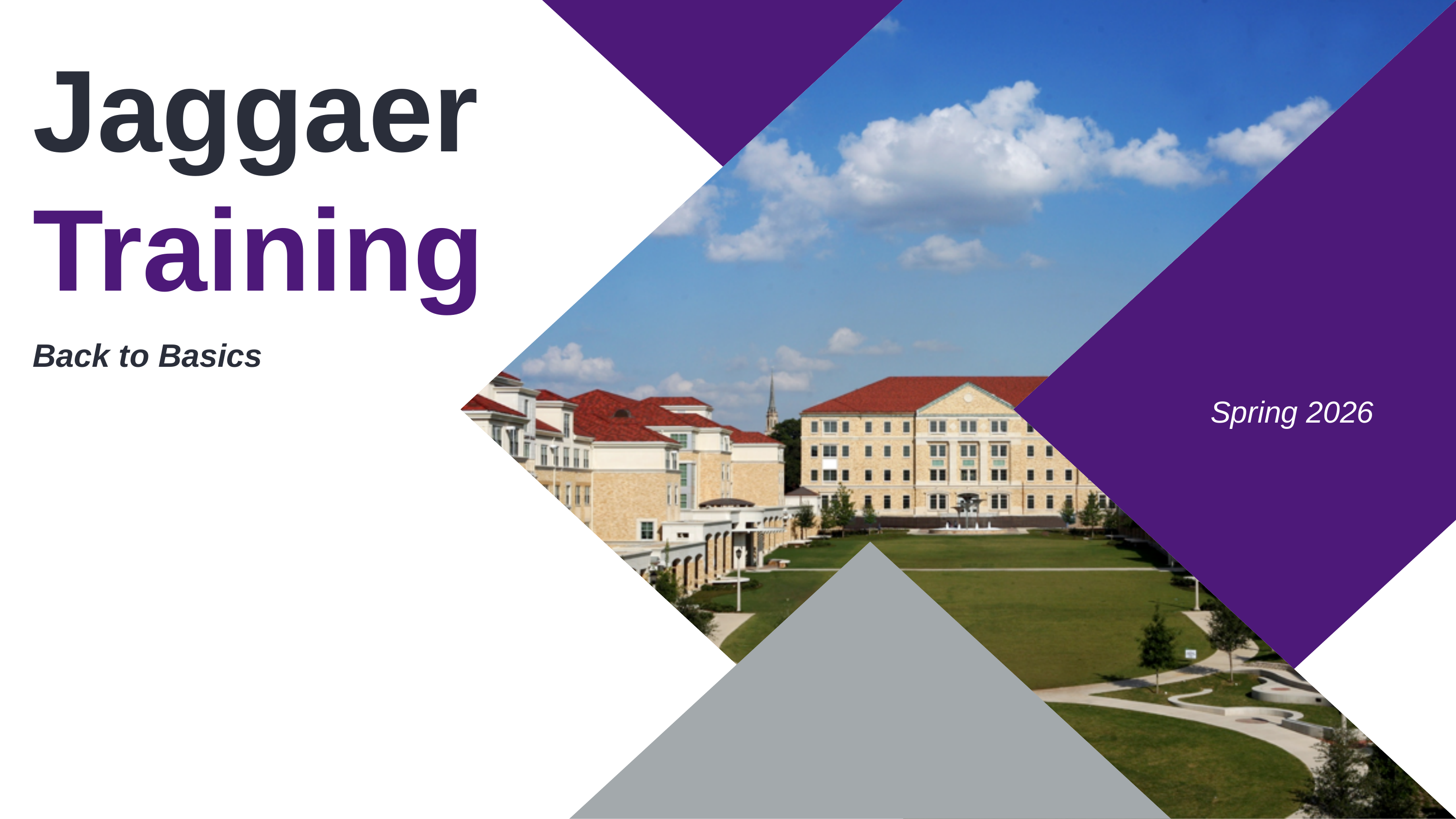

Jaggaer Training
Back to Basics
Spring 2026